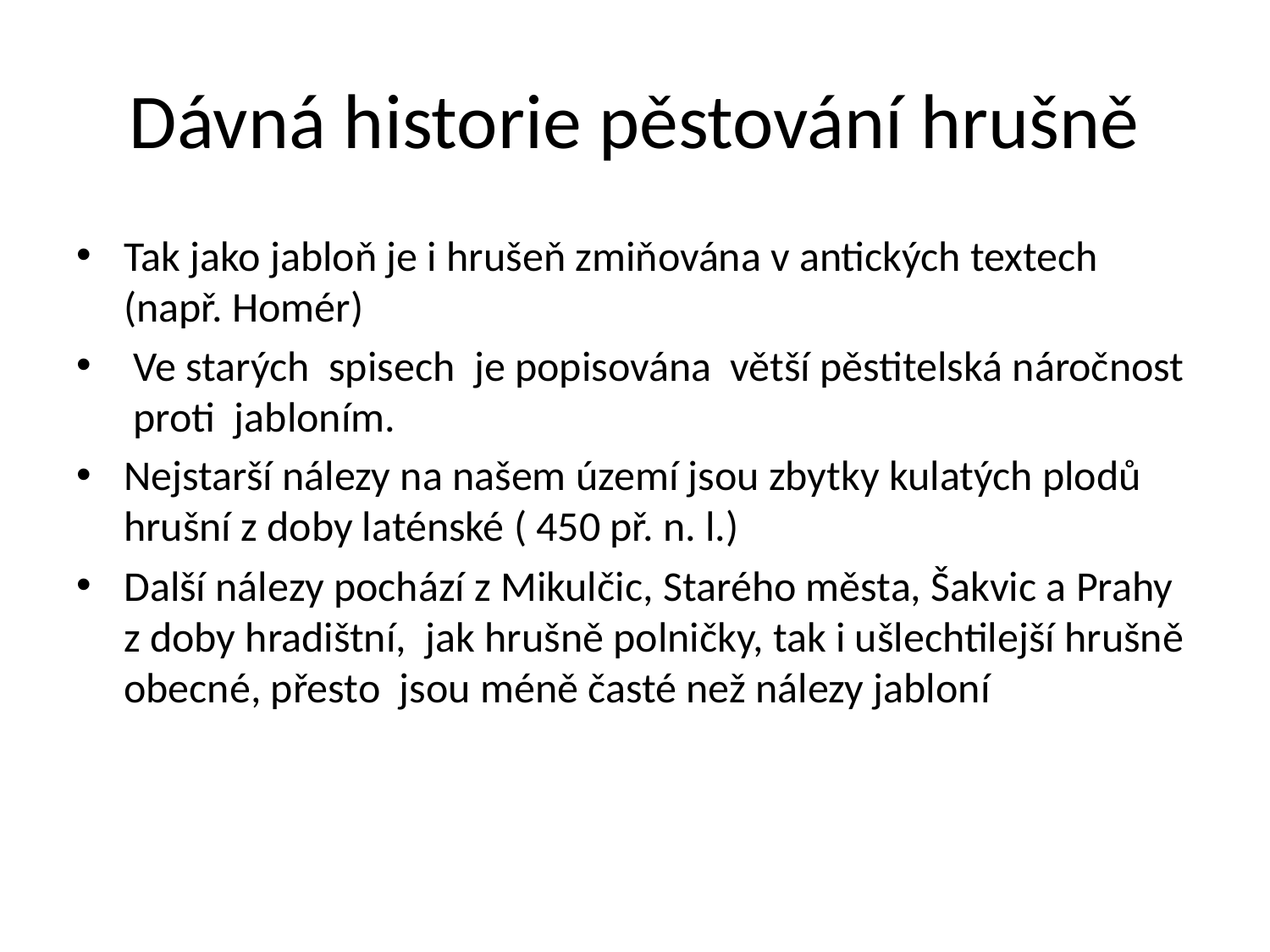

# Dávná historie pěstování hrušně
Tak jako jabloň je i hrušeň zmiňována v antických textech (např. Homér)
 Ve starých  spisech  je popisována  větší pěstitelská náročnost  proti  jabloním.
Nejstarší nálezy na našem území jsou zbytky kulatých plodů hrušní z doby laténské ( 450 př. n. l.)
Další nálezy pochází z Mikulčic, Starého města, Šakvic a Prahy z doby hradištní,  jak hrušně polničky, tak i ušlechtilejší hrušně obecné, přesto  jsou méně časté než nálezy jabloní